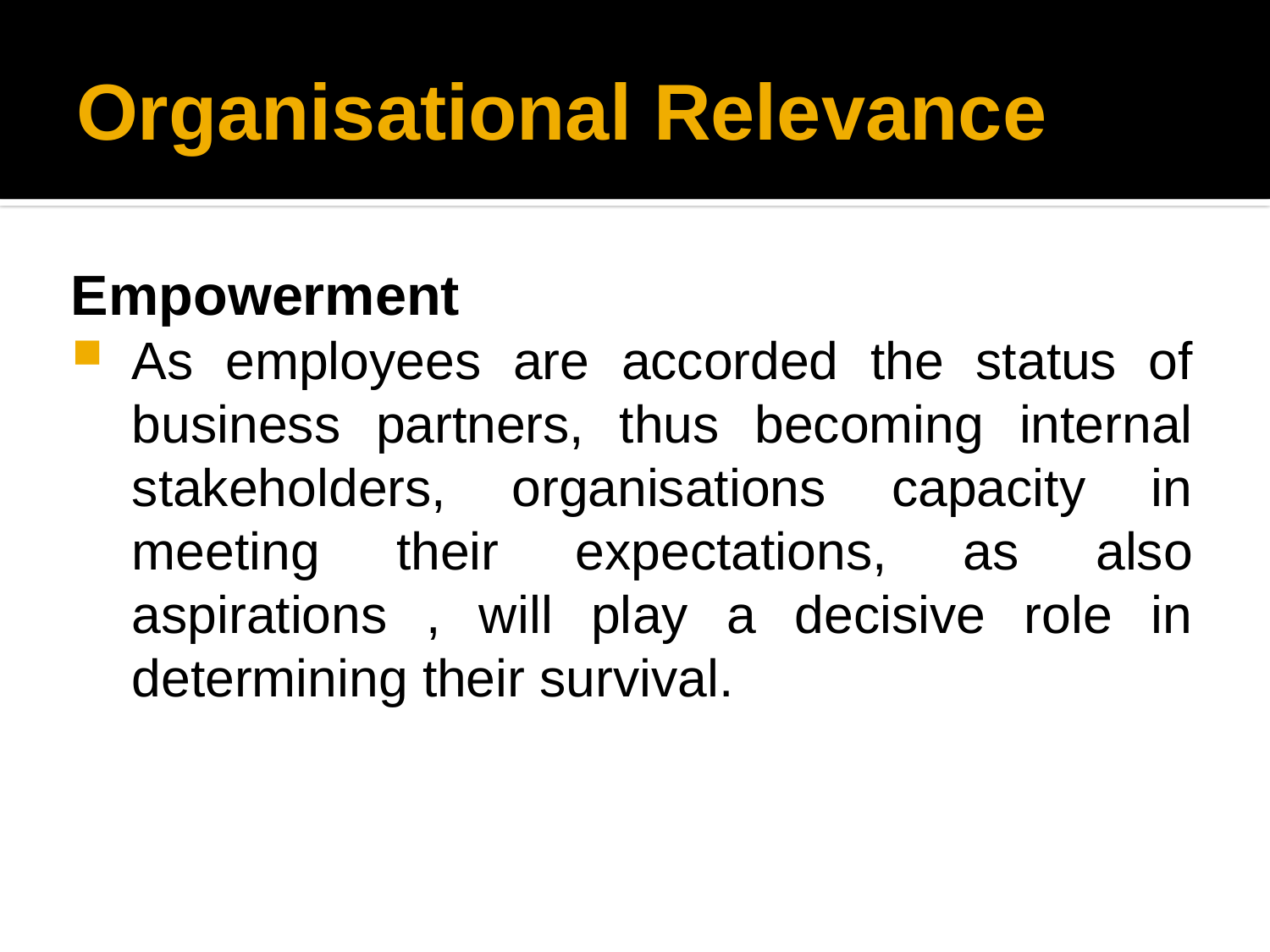

# Organisational Relevance
Empowerment
As employees are accorded the status of business partners, thus becoming internal stakeholders, organisations capacity in meeting their expectations, as also aspirations , will play a decisive role in determining their survival.